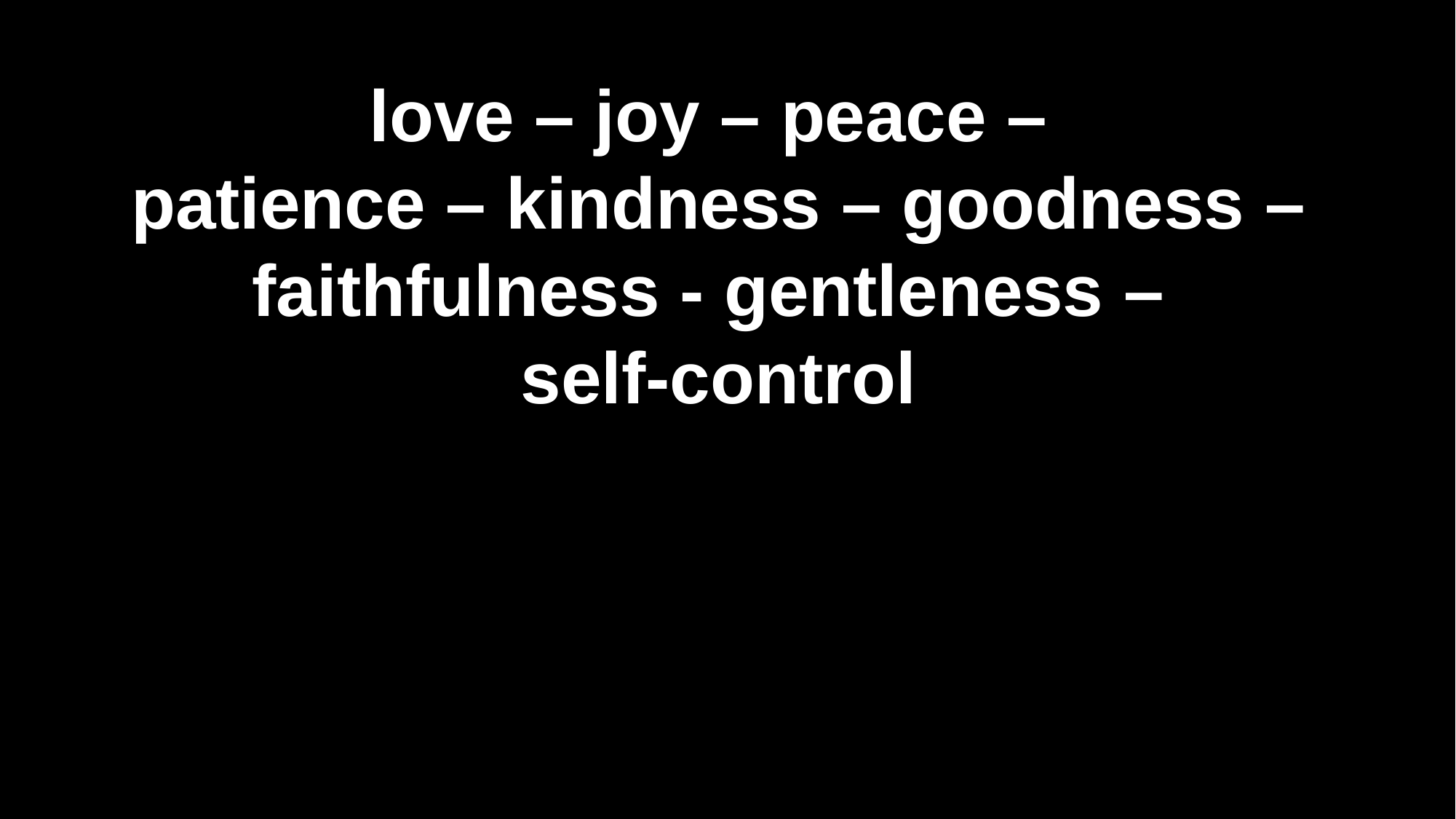

love – joy – peace –
patience – kindness – goodness – faithfulness - gentleness –
self-control